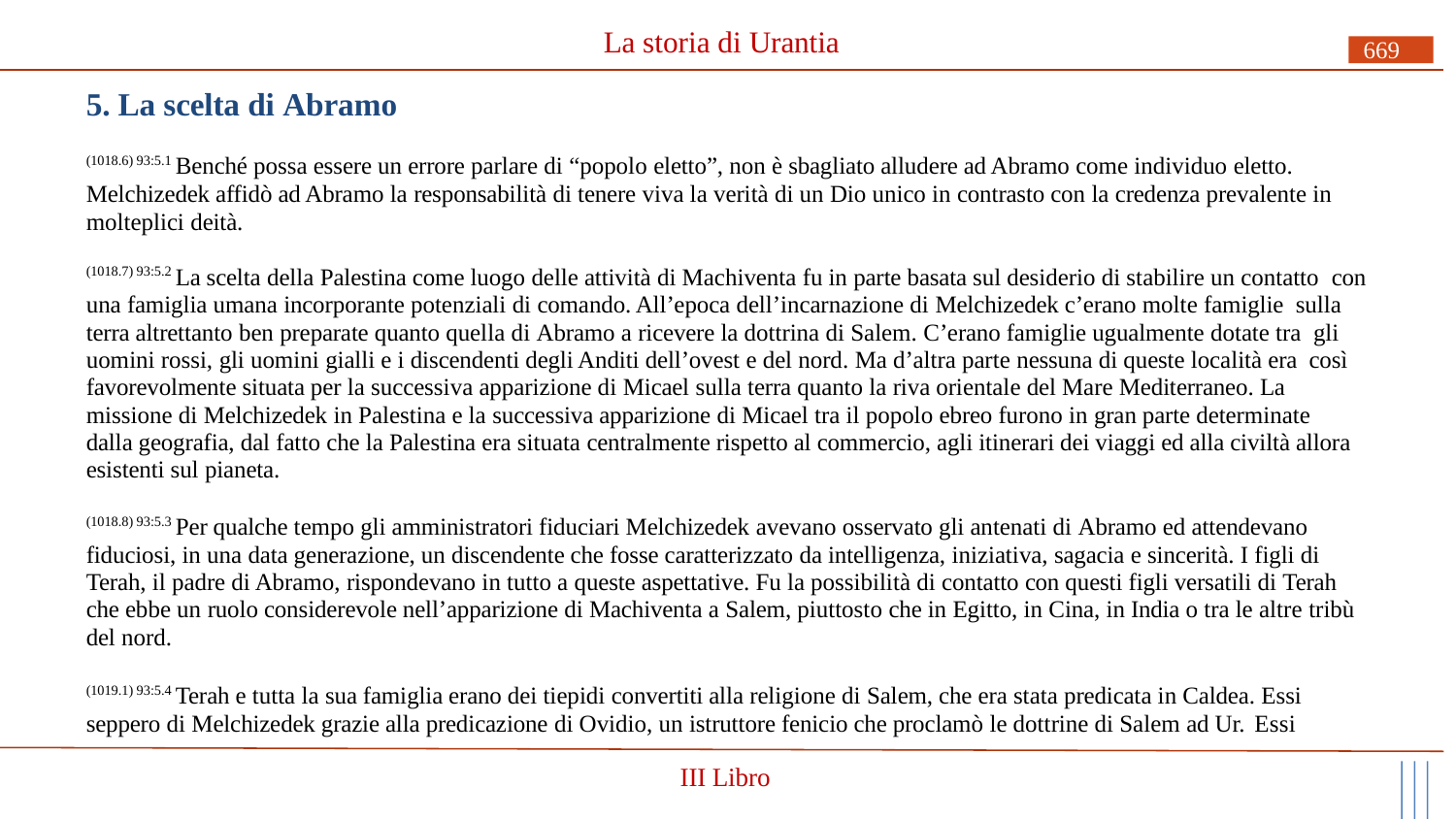

# La storia di Urantia
669

5. La scelta di Abramo
(1018.6) 93:5.1 Benché possa essere un errore parlare di “popolo eletto”, non è sbagliato alludere ad Abramo come individuo eletto.  Melchizedek affidò ad Abramo la responsabilità di tenere viva la verità di un Dio unico in contrasto con la credenza prevalente in  molteplici deità.

(1018.7) 93:5.2 La scelta della Palestina come luogo delle attività di Machiventa fu in parte basata sul desiderio di stabilire un contatto  con una famiglia umana incorporante potenziali di comando. All’epoca dell’incarnazione di Melchizedek c’erano molte famiglie  sulla terra altrettanto ben preparate quanto quella di Abramo a ricevere la dottrina di Salem. C’erano famiglie ugualmente dotate tra  gli uomini rossi, gli uomini gialli e i discendenti degli Anditi dell’ovest e del nord. Ma d’altra parte nessuna di queste località era  così favorevolmente situata per la successiva apparizione di Micael sulla terra quanto la riva orientale del Mare Mediterraneo. La  missione di Melchizedek in Palestina e la successiva apparizione di Micael tra il popolo ebreo furono in gran parte determinate  dalla geografia, dal fatto che la Palestina era situata centralmente rispetto al commercio, agli itinerari dei viaggi ed alla civiltà allora  esistenti sul pianeta.

(1018.8) 93:5.3 Per qualche tempo gli amministratori fiduciari Melchizedek avevano osservato gli antenati di Abramo ed attendevano  fiduciosi, in una data generazione, un discendente che fosse caratterizzato da intelligenza, iniziativa, sagacia e sincerità. I figli di  Terah, il padre di Abramo, rispondevano in tutto a queste aspettative. Fu la possibilità di contatto con questi figli versatili di Terah  che ebbe un ruolo considerevole nell’apparizione di Machiventa a Salem, piuttosto che in Egitto, in Cina, in India o tra le altre tribù  del nord.

(1019.1) 93:5.4 Terah e tutta la sua famiglia erano dei tiepidi convertiti alla religione di Salem, che era stata predicata in Caldea. Essi  seppero di Melchizedek grazie alla predicazione di Ovidio, un istruttore fenicio che proclamò le dottrine di Salem ad Ur. Essi

III Libro